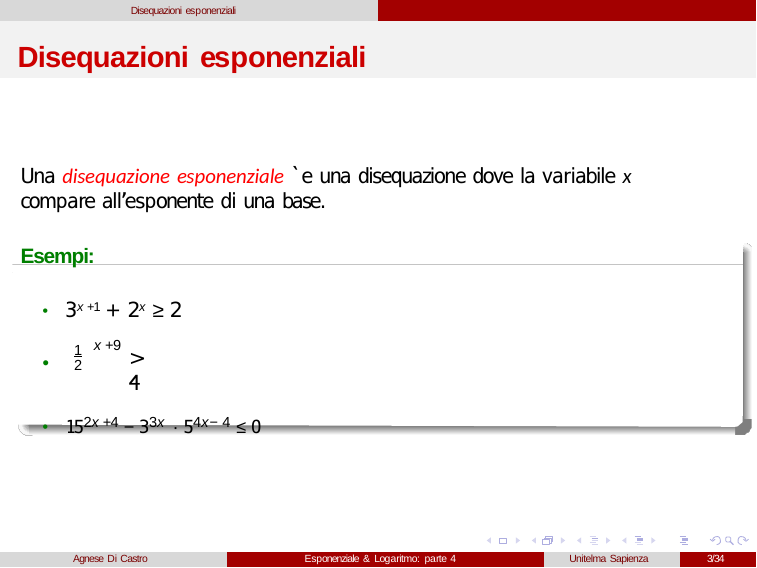

Disequazioni esponenziali

# Disequazioni esponenziali
Una disequazione esponenziale `e una disequazione dove la variabile x  compare all’esponente di una base.

Esempi:

•  3x +1 + 2x  ≥ 2

x +9

1
> 4
•
2

•  152x +4 − 33x  · 54x−4 ≤ 0

Agnese Di Castro
Esponenziale & Logaritmo: parte 4
Unitelma Sapienza
3/34